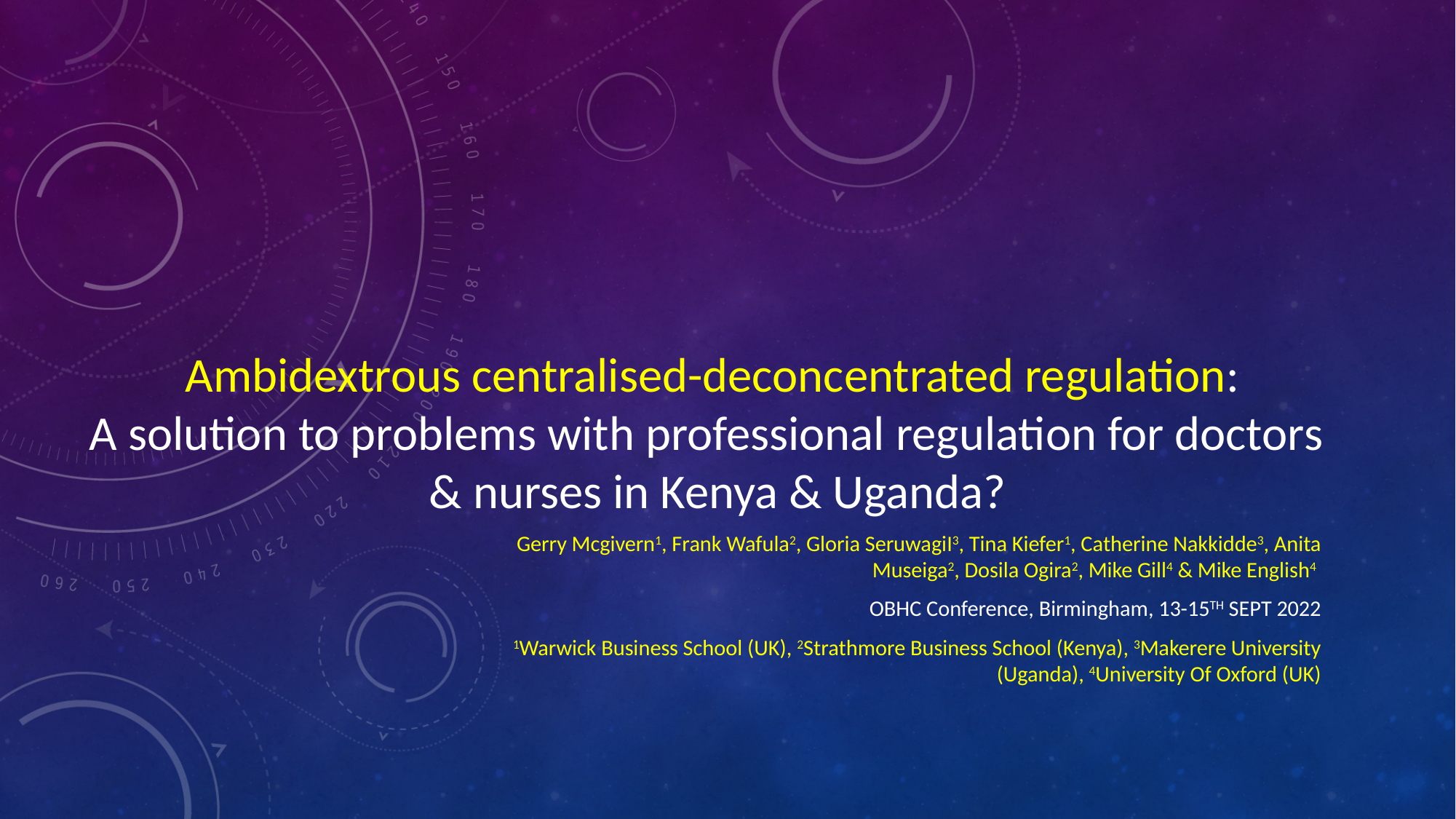

# Ambidextrous centralised-deconcentrated regulation: A solution to problems with professional regulation for doctors & nurses in Kenya & Uganda?
Gerry Mcgivern1, Frank Wafula2, Gloria SeruwagiI3, Tina Kiefer1, Catherine Nakkidde3, Anita Museiga2, Dosila Ogira2, Mike Gill4 & Mike English4
OBHC Conference, Birmingham, 13-15th Sept 2022
 1Warwick Business School (UK), 2Strathmore Business School (Kenya), 3Makerere University (Uganda), 4University Of Oxford (uk)